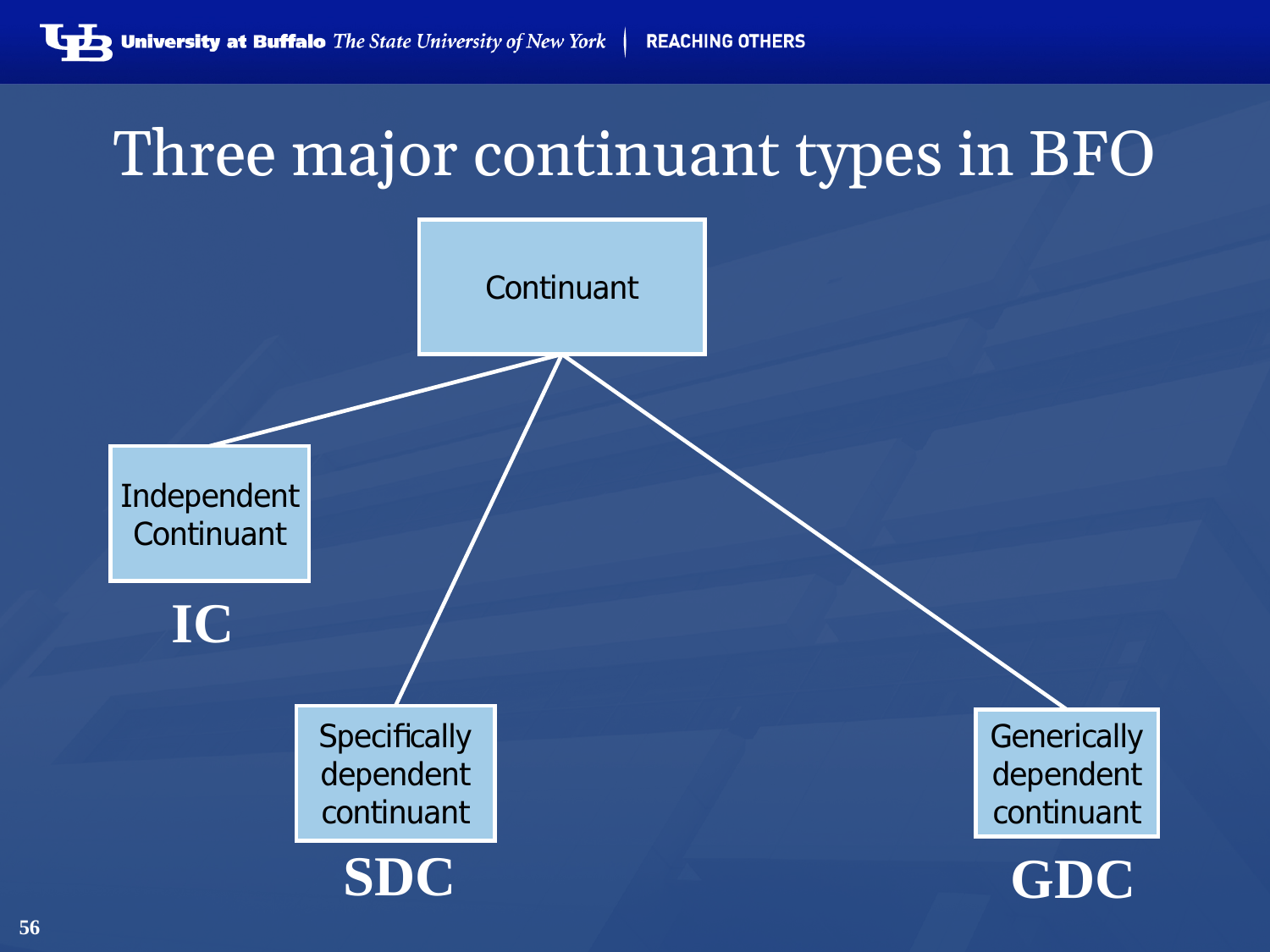

# Three major continuant types in BFO
Continuant
Independent
Continuant
IC
Specifically
dependent
continuant
Generically
dependent
continuant
SDC
GDC
56